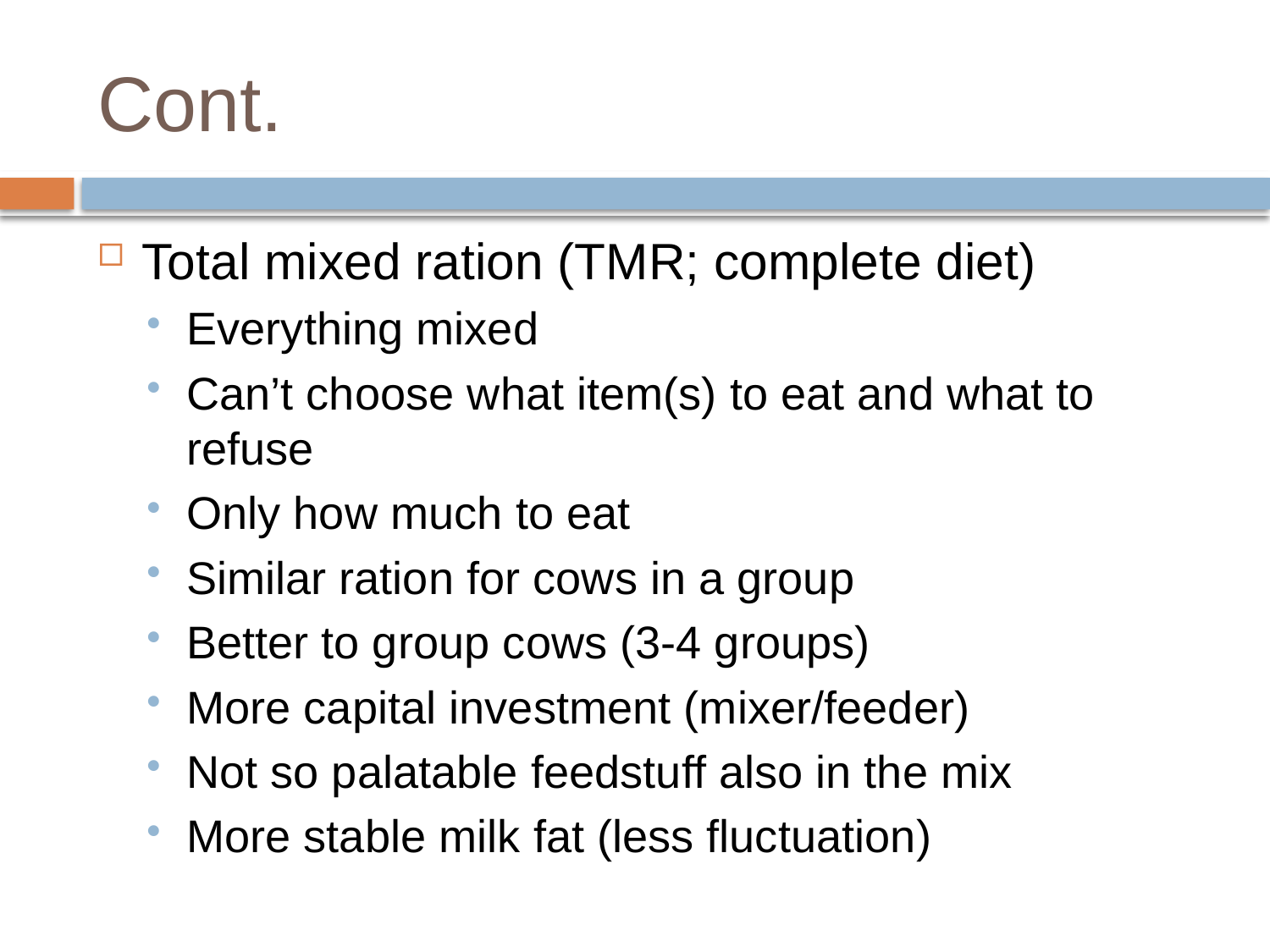

# Cont.
Total mixed ration (TMR; complete diet)
Everything mixed
Can’t choose what item(s) to eat and what to refuse
Only how much to eat
Similar ration for cows in a group
Better to group cows (3-4 groups)
More capital investment (mixer/feeder)
Not so palatable feedstuff also in the mix
More stable milk fat (less fluctuation)